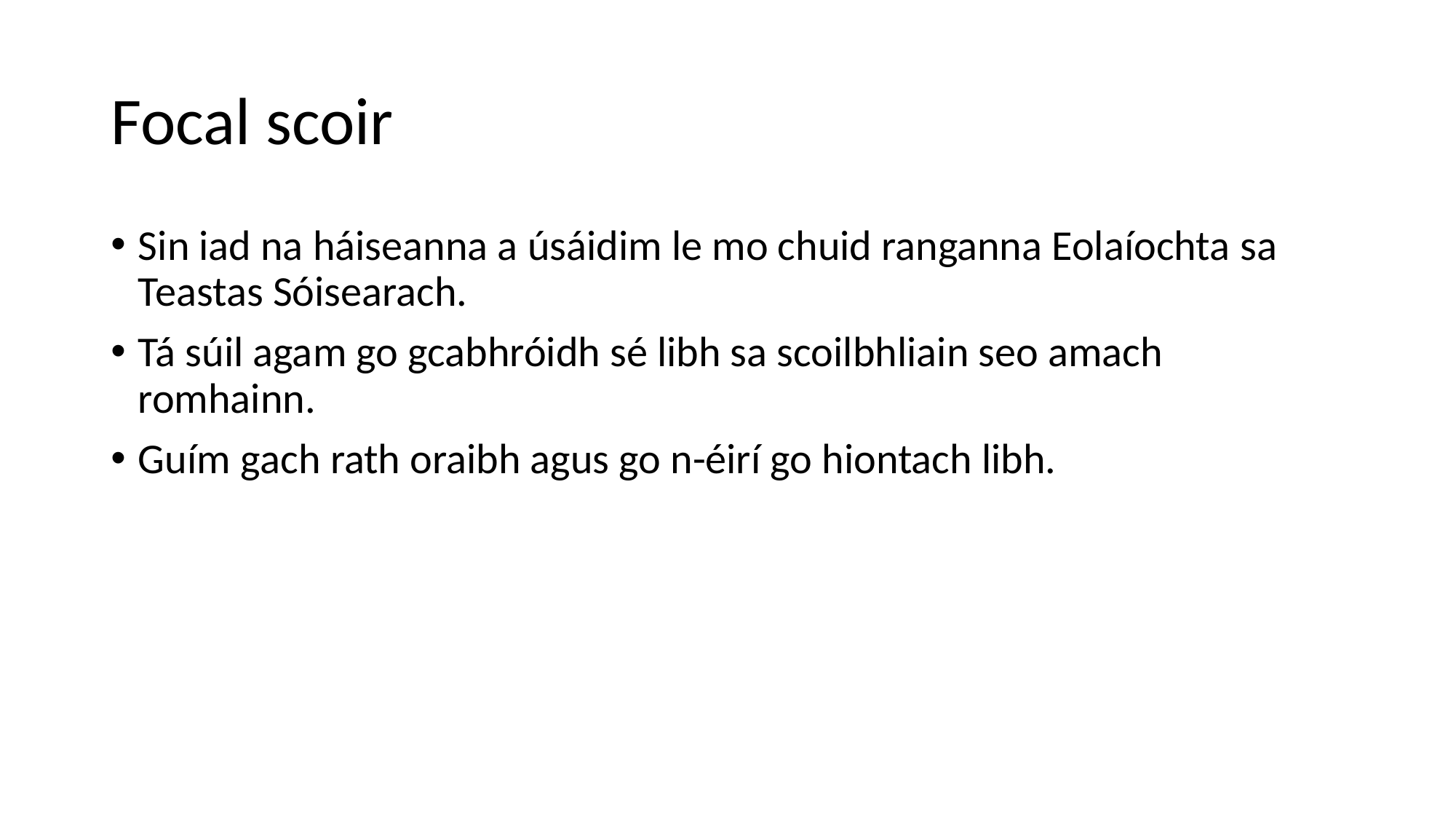

# Focal scoir
Sin iad na háiseanna a úsáidim le mo chuid ranganna Eolaíochta sa Teastas Sóisearach.
Tá súil agam go gcabhróidh sé libh sa scoilbhliain seo amach romhainn.
Guím gach rath oraibh agus go n-éirí go hiontach libh.